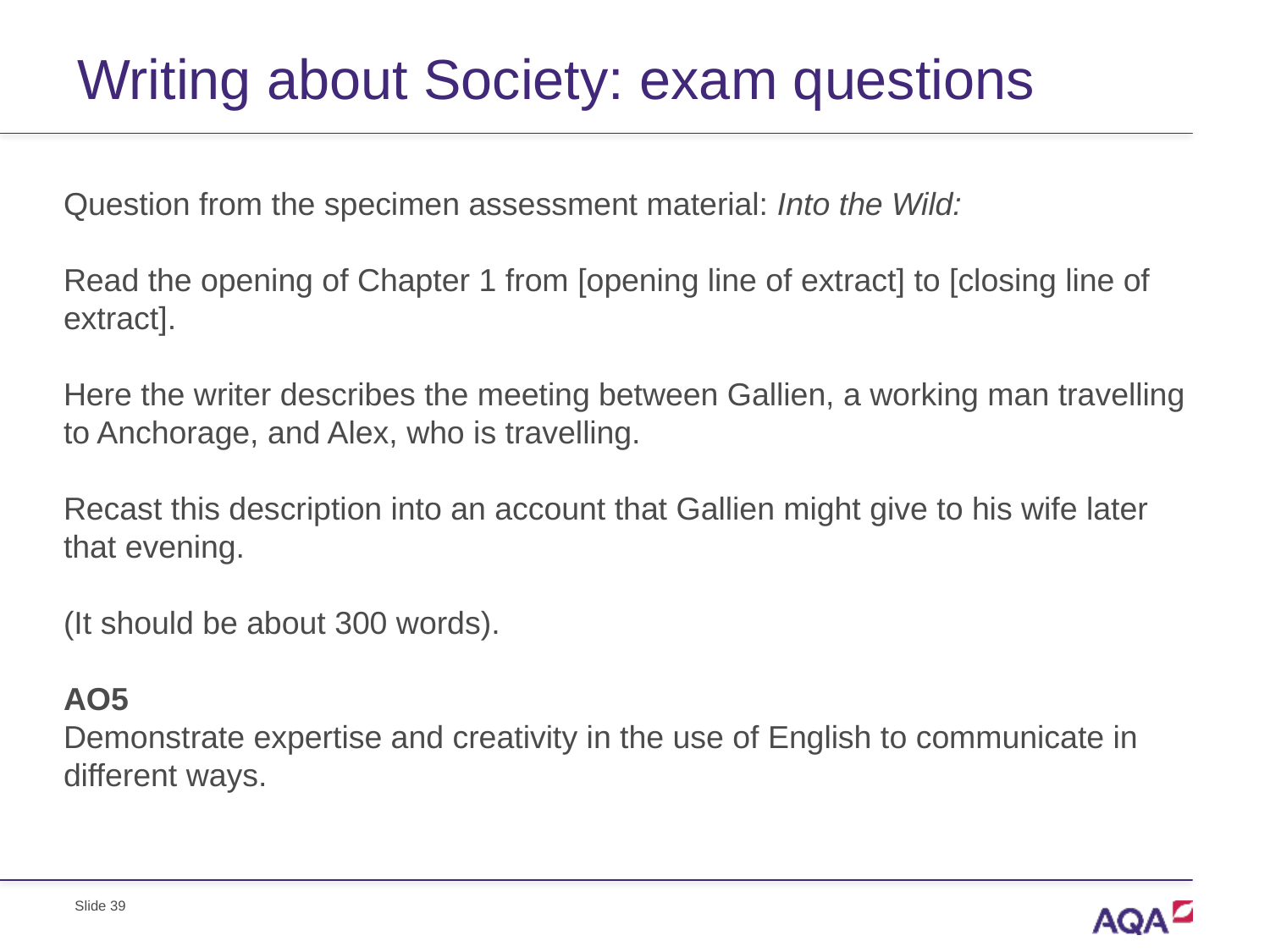

# Writing about Society: exam questions
Question from the specimen assessment material: Into the Wild:

Read the opening of Chapter 1 from [opening line of extract] to [closing line of extract].

Here the writer describes the meeting between Gallien, a working man travelling to Anchorage, and Alex, who is travelling.

Recast this description into an account that Gallien might give to his wife later that evening.

(It should be about 300 words).

AO5
Demonstrate expertise and creativity in the use of English to communicate in different ways.

Slide 39